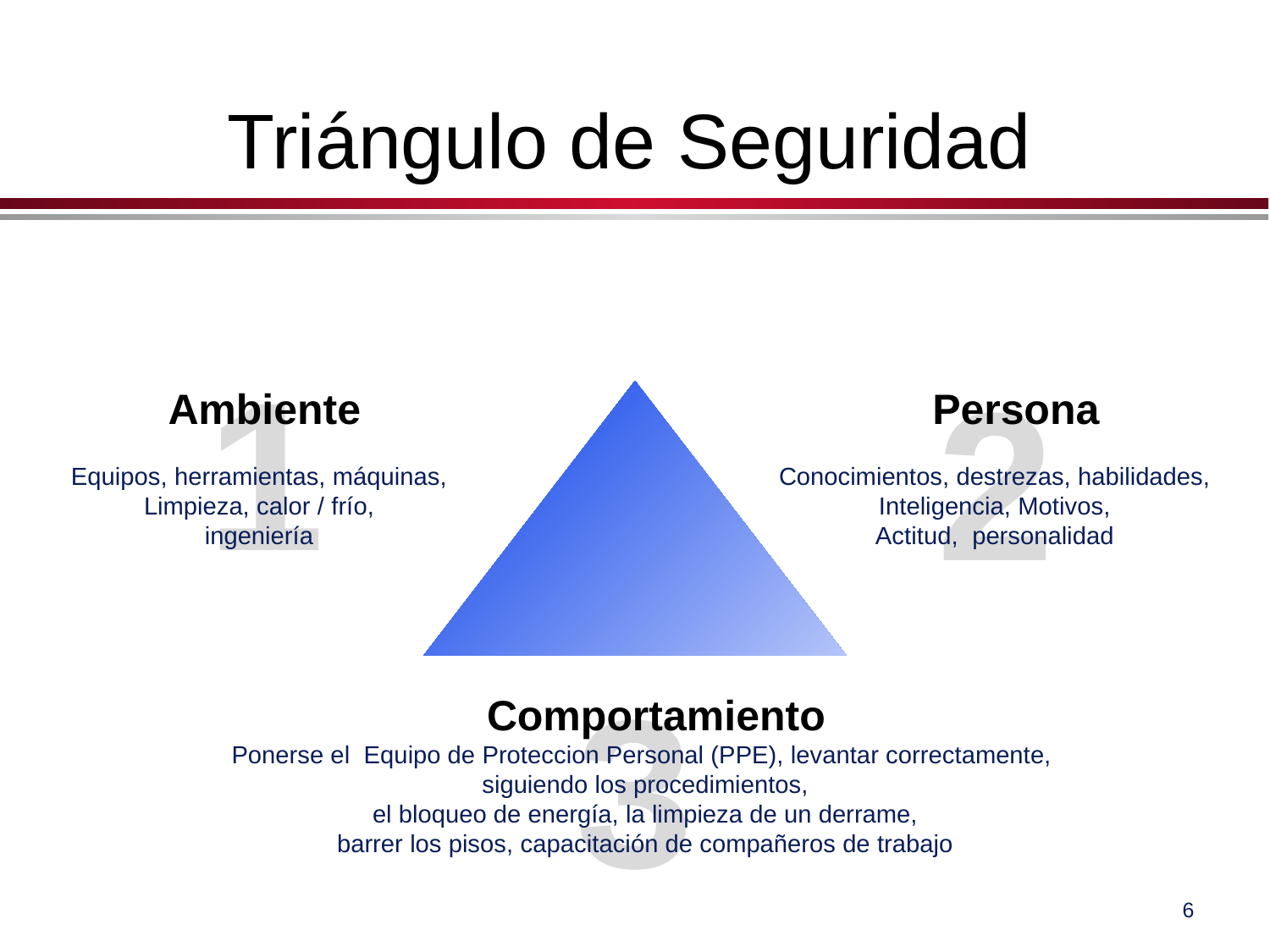

# Triángulo de Seguridad
1
Ambiente

2

Persona

Equipos, herramientas, máquinas,
Limpieza, calor / frío,
ingeniería
Conocimientos, destrezas, habilidades,
Inteligencia, Motivos,
Actitud,  personalidad
3

Comportamiento
Ponerse el  Equipo de Proteccion Personal (PPE), levantar correctamente,
siguiendo los procedimientos,
el bloqueo de energía, la limpieza de un derrame,
barrer los pisos, capacitación de compañeros de trabajo
6